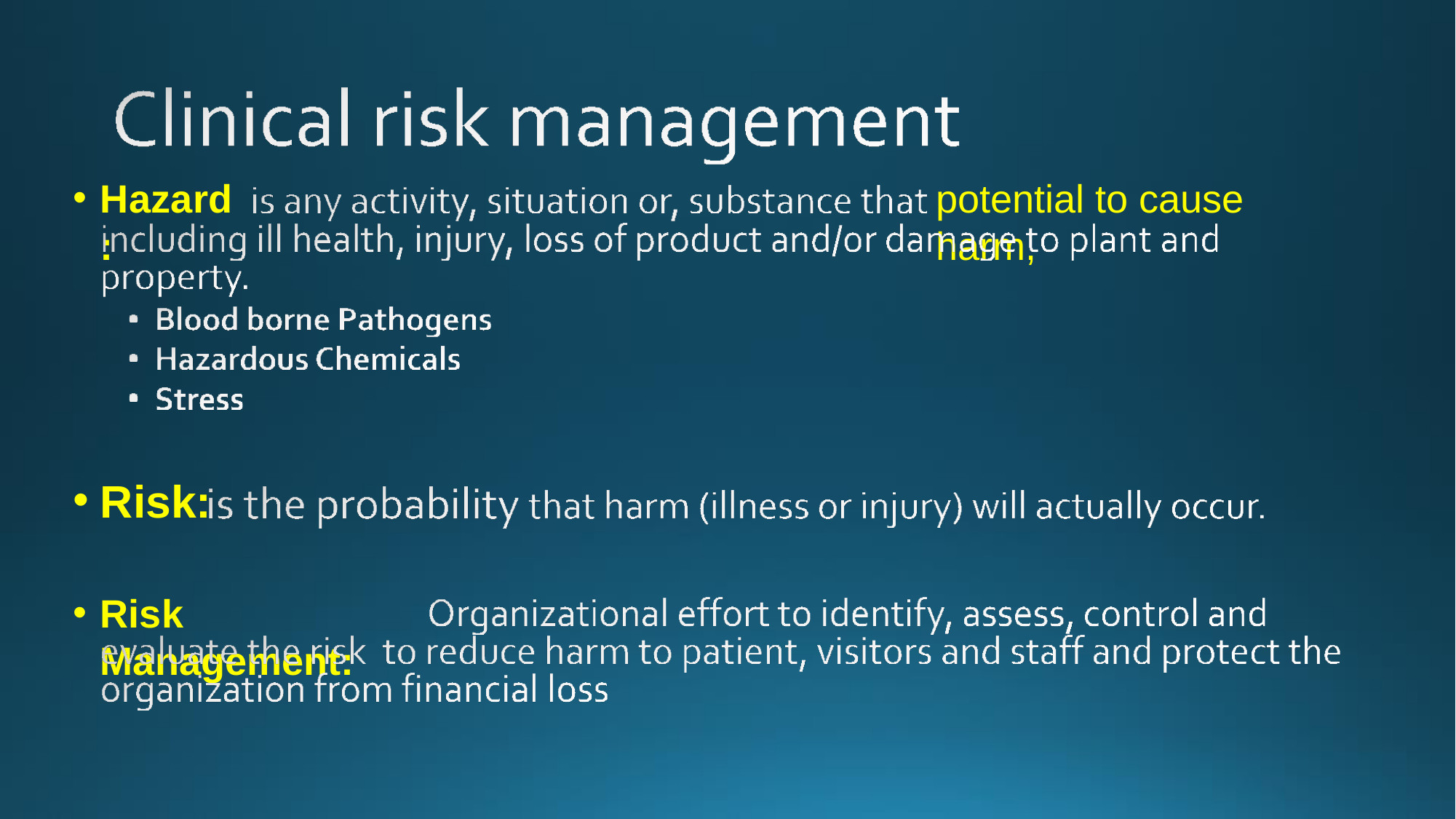

Hazard:
potential to cause harm,

Risk:

Risk Management: